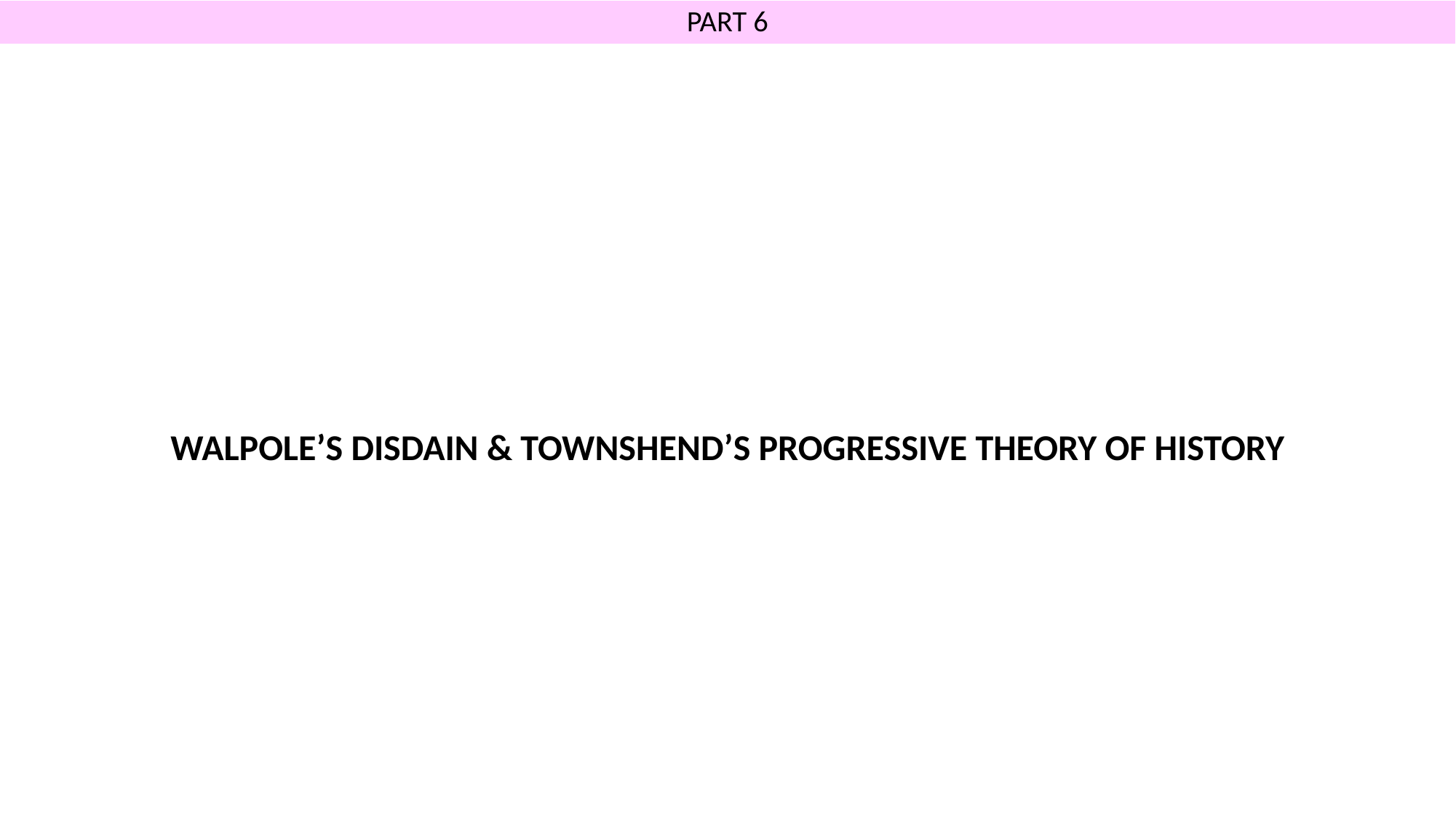

# PART 6

WALPOLE’S DISDAIN & TOWNSHEND’S PROGRESSIVE THEORY OF HISTORY